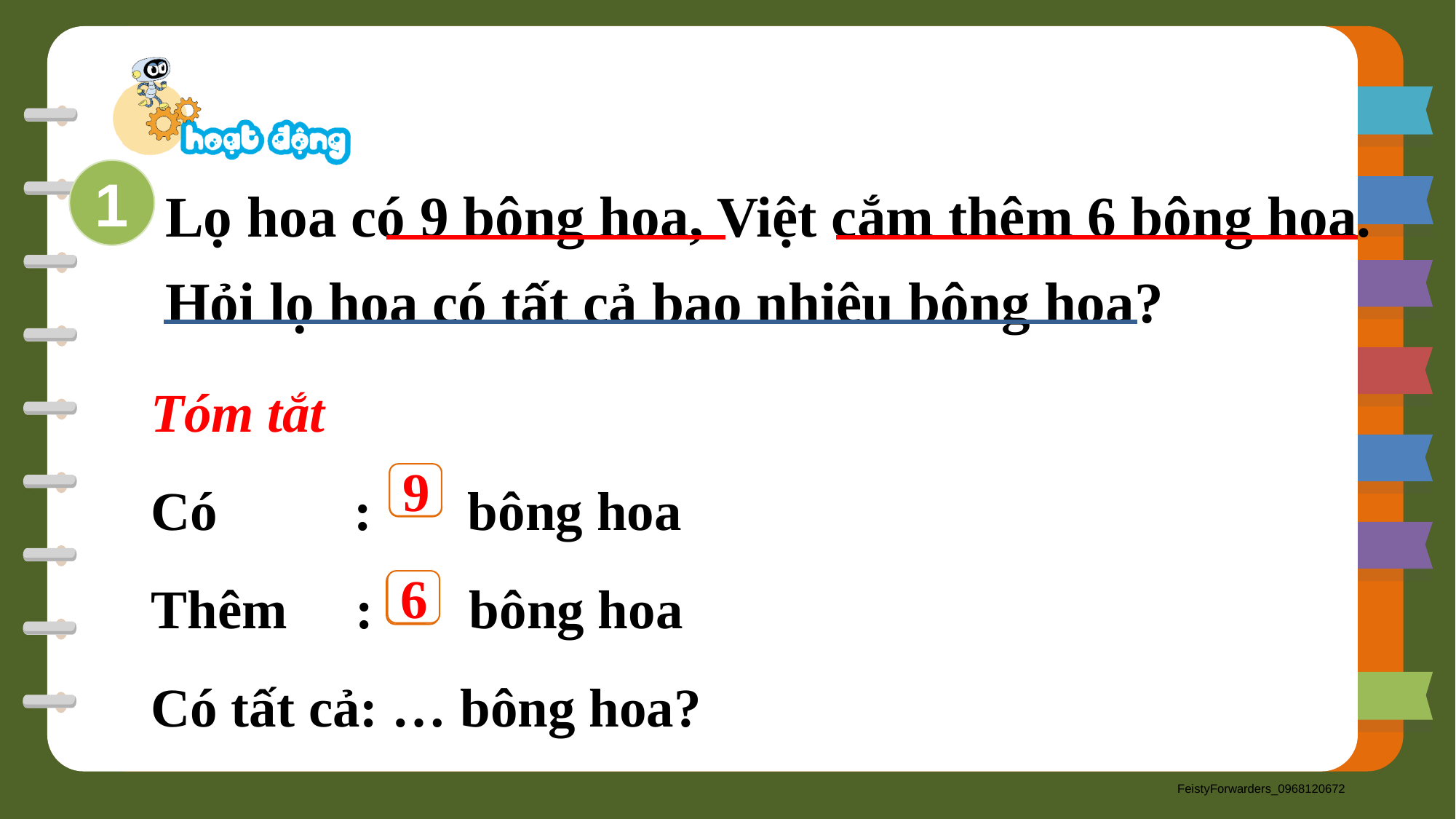

Lọ hoa có 9 bông hoa, Việt cắm thêm 6 bông hoa. Hỏi lọ hoa có tất cả bao nhiêu bông hoa?
1
Tóm tắt
Có          :       bông hoa
Thêm     :       bông hoa
Có tất cả: … bông hoa?
?
?
9
6